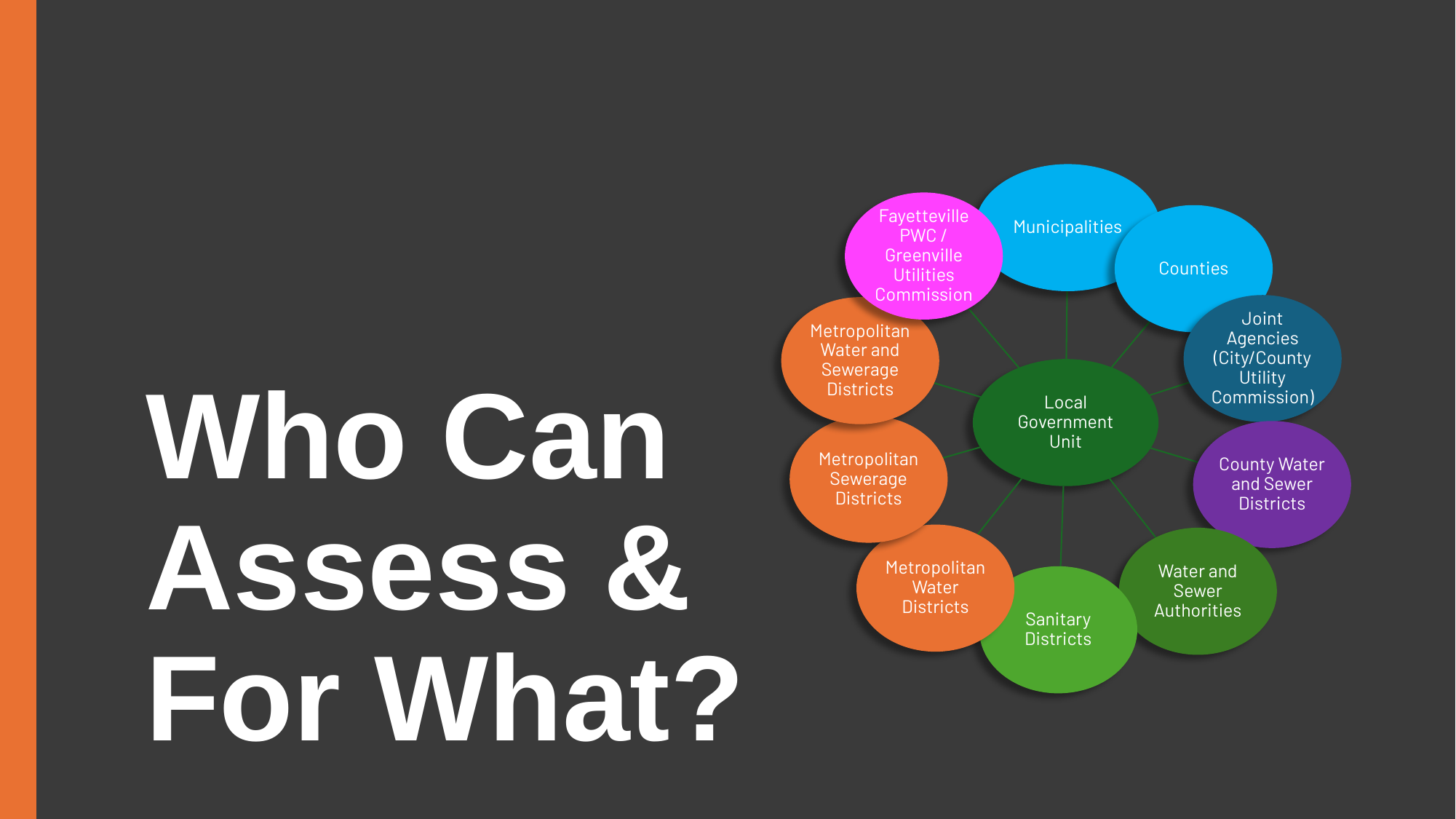

Local Government Unit

Municipalities

Counties

Joint Agencies (City/County Utility Commission)

County Water and Sewer Districts

Water and Sewer Authorities

Sanitary Districts

Metropolitan Water Districts

Metropolitan Sewerage Districts

Metropolitan Water and Sewerage Districts

Fayetteville PWC / Greenville Utilities Commission
# Who Can Assess & For What?